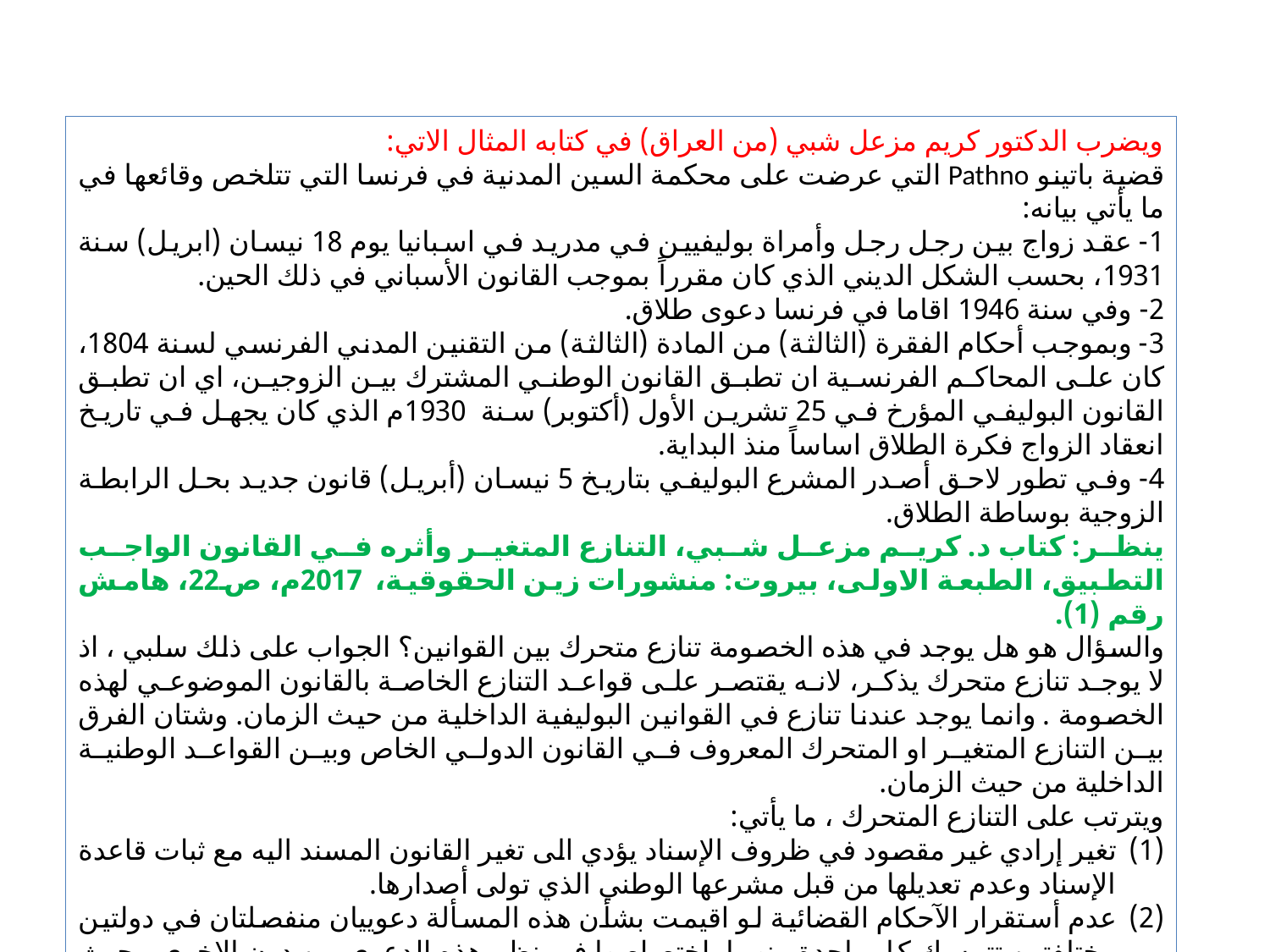

ويضرب الدكتور كريم مزعل شبي (من العراق) في كتابه المثال الاتي:
قضية باتينو Pathno التي عرضت على محكمة السين المدنية في فرنسا التي تتلخص وقائعها في ما يأتي بيانه:
1- عقد زواج بين رجل رجل وأمراة بوليفيين في مدريد في اسبانيا يوم 18 نيسان (ابريل) سنة 1931، بحسب الشكل الديني الذي كان مقرراً بموجب القانون الأسباني في ذلك الحين.
2- وفي سنة 1946 اقاما في فرنسا دعوى طلاق.
3- وبموجب أحكام الفقرة (الثالثة) من المادة (الثالثة) من التقنين المدني الفرنسي لسنة 1804، كان على المحاكم الفرنسية ان تطبق القانون الوطني المشترك بين الزوجين، اي ان تطبق القانون البوليفي المؤرخ في 25 تشرين الأول (أكتوبر) سنة 1930م الذي كان يجهل في تاريخ انعقاد الزواج فكرة الطلاق اساساً منذ البداية.
4- وفي تطور لاحق أصدر المشرع البوليفي بتاريخ 5 نيسان (أبريل) قانون جديد بحل الرابطة الزوجية بوساطة الطلاق.
ينظر: كتاب د. كريم مزعل شبي، التنازع المتغير وأثره في القانون الواجب التطبيق، الطبعة الاولى، بيروت: منشورات زين الحقوقية، 2017م، ص22، هامش رقم (1).
والسؤال هو هل يوجد في هذه الخصومة تنازع متحرك بين القوانين؟ الجواب على ذلك سلبي ، اذ لا يوجد تنازع متحرك يذكر، لانه يقتصر على قواعد التنازع الخاصة بالقانون الموضوعي لهذه الخصومة . وانما يوجد عندنا تنازع في القوانين البوليفية الداخلية من حيث الزمان. وشتان الفرق بين التنازع المتغير او المتحرك المعروف في القانون الدولي الخاص وبين القواعد الوطنية الداخلية من حيث الزمان.
ويترتب على التنازع المتحرك ، ما يأتي:
تغير إرادي غير مقصود في ظروف الإسناد يؤدي الى تغير القانون المسند اليه مع ثبات قاعدة الإسناد وعدم تعديلها من قبل مشرعها الوطني الذي تولى أصدارها.
عدم أستقرار الآحكام القضائية لو اقيمت بشأن هذه المسألة دعوييان منفصلتان في دولتين مختلفتين تتمسك كل واحدة منهما باختصاصها في نظر هذه الدعوى من دون الاخرى، بحيث تدعي كل قاعدة تنازع  منتمية لاي من الدول المرفوعة  اليها هذه الخصومة كونها هي المختصة بالإسناد في تلك الحالة. ففي مثل تلك الحالة لا تستقر الأحكام القضائية الصادرة من المحاكم القضائية لأكثر من دولة واحدة عند حل معين.